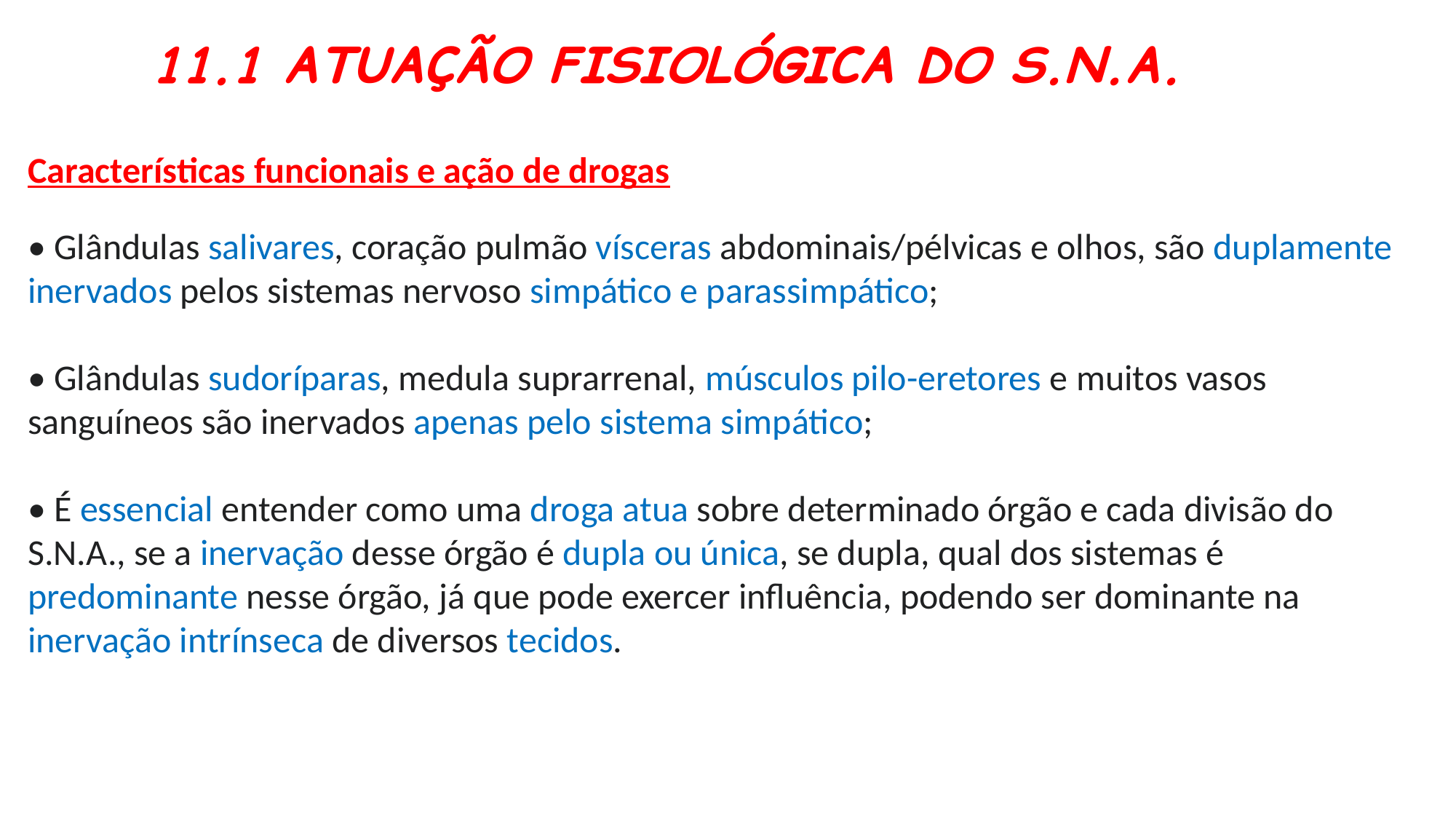

11.1 ATUAÇÃO FISIOLÓGICA DO S.N.A.
Características funcionais e ação de drogas

• Glândulas salivares, coração pulmão vísceras abdominais/pélvicas e olhos, são duplamente inervados pelos sistemas nervoso simpático e parassimpático;

• Glândulas sudoríparas, medula suprarrenal, músculos pilo-eretores e muitos vasos sanguíneos são inervados apenas pelo sistema simpático;

• É essencial entender como uma droga atua sobre determinado órgão e cada divisão do S.N.A., se a inervação desse órgão é dupla ou única, se dupla, qual dos sistemas é predominante nesse órgão, já que pode exercer influência, podendo ser dominante na inervação intrínseca de diversos tecidos.